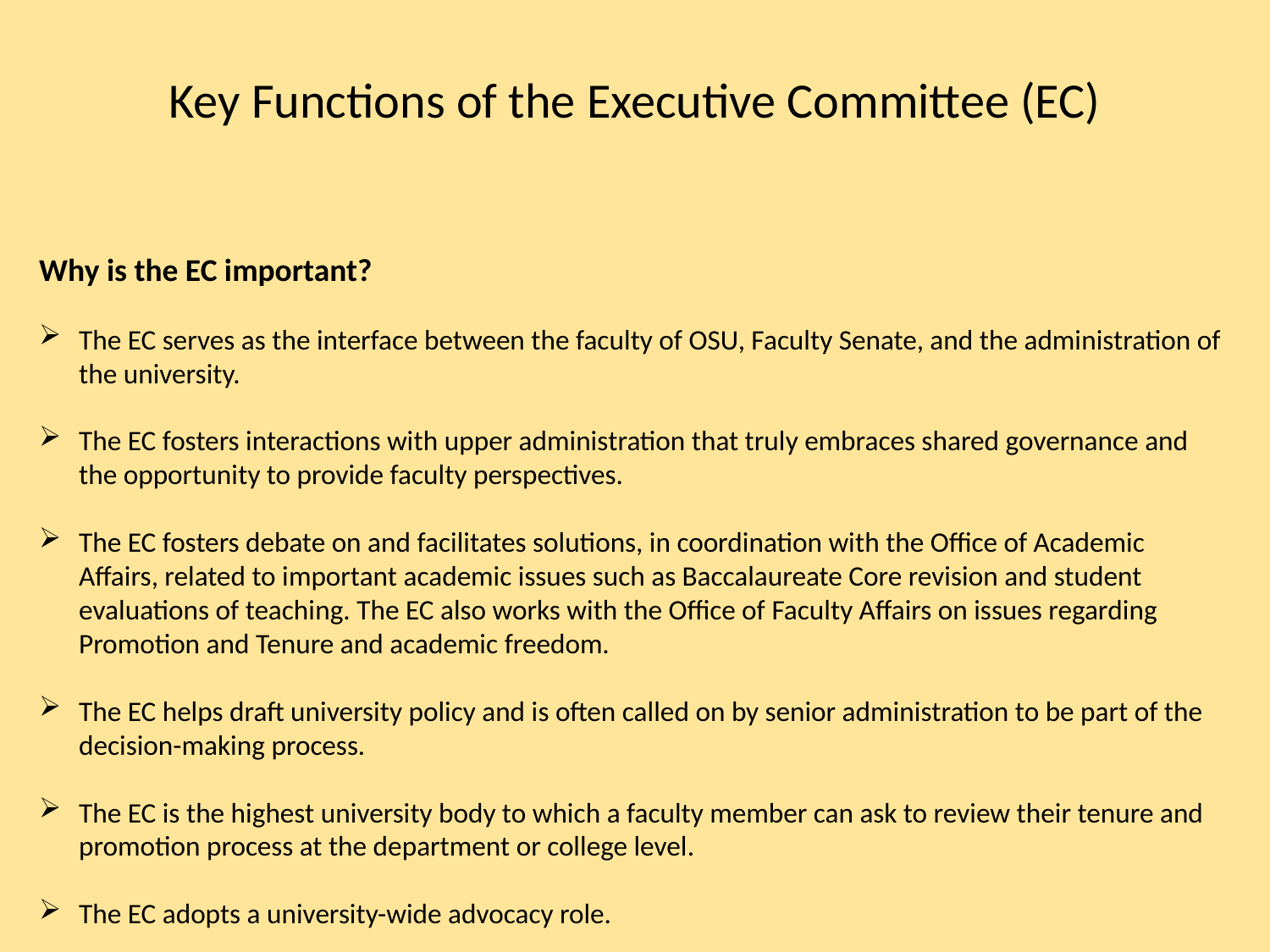

# Key Functions of the Executive Committee (EC)
Why is the EC important?

The EC serves as the interface between the faculty of OSU, Faculty Senate, and the administration of the university.

The EC fosters interactions with upper administration that truly embraces shared governance and the opportunity to provide faculty perspectives.

The EC fosters debate on and facilitates solutions, in coordination with the Office of Academic Affairs, related to important academic issues such as Baccalaureate Core revision and student evaluations of teaching. The EC also works with the Office of Faculty Affairs on issues regarding Promotion and Tenure and academic freedom.

The EC helps draft university policy and is often called on by senior administration to be part of the decision-making process.

The EC is the highest university body to which a faculty member can ask to review their tenure and promotion process at the department or college level.

The EC adopts a university-wide advocacy role.